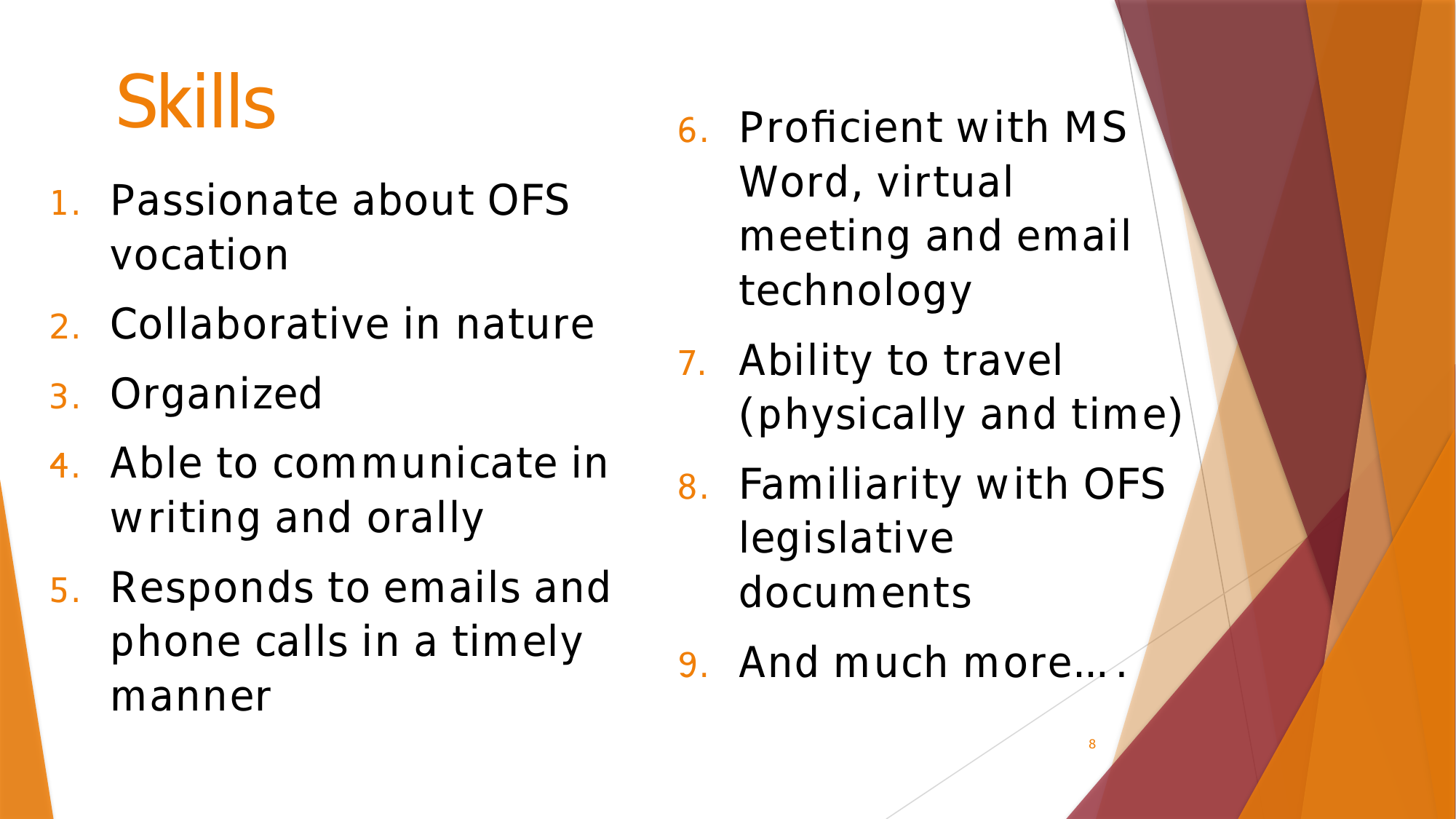

# Skills
Proficient with MS Word, virtual meeting and email technology
Ability to travel (physically and time)
Familiarity with OFS legislative documents
And much more….

Passionate about OFS vocation
Collaborative in nature
Organized
Able to communicate in writing and orally
Responds to emails and phone calls in a timely manner

8